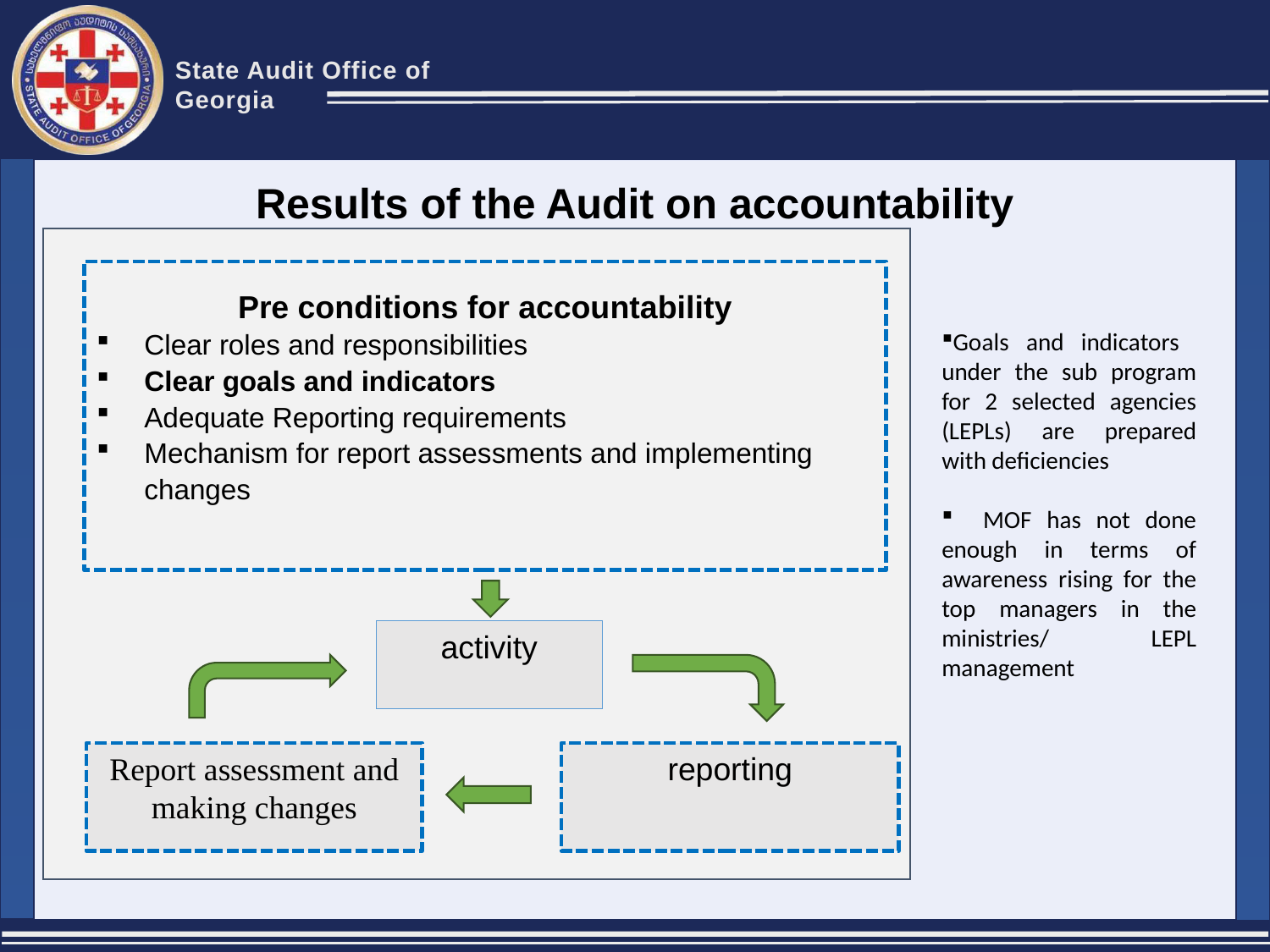

8
#
Results of the Audit on accountability

Pre conditions for accountability
Clear roles and responsibilities
Clear goals and indicators
Adequate Reporting requirements
Mechanism for report assessments and implementing changes

activity

reporting
Report assessment and making changes

Goals and indicators  under the sub program for 2 selected agencies (LEPLs) are prepared with deficiencies

  MOF has not done enough in terms of awareness rising for the top managers in the ministries/ LEPL management